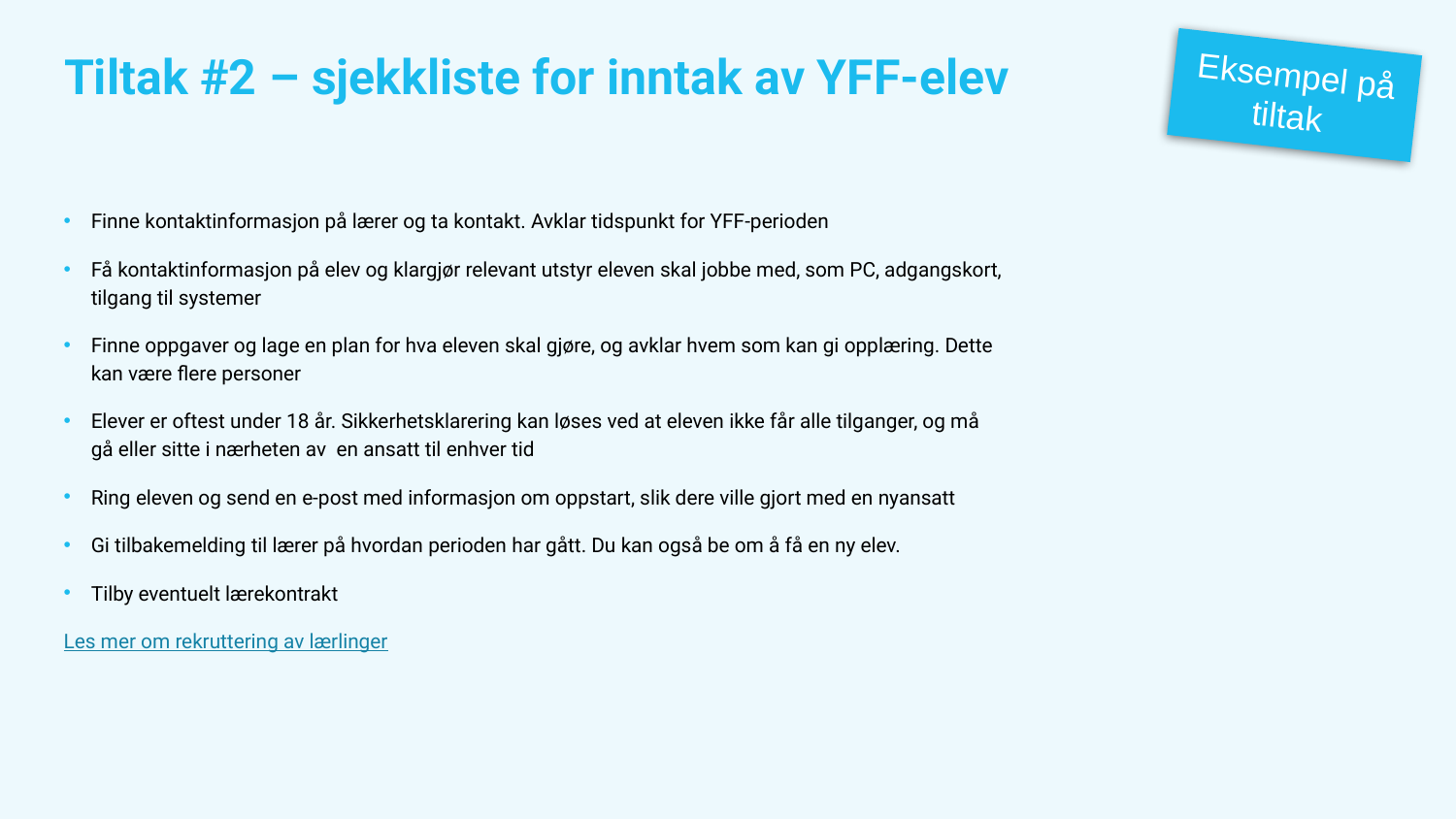

Eksempel på tiltak
# Tiltak #2 – sjekkliste for inntak av YFF-elev
Finne kontaktinformasjon på lærer og ta kontakt. Avklar tidspunkt for YFF-perioden
Få kontaktinformasjon på elev og klargjør relevant utstyr eleven skal jobbe med, som PC, adgangskort, tilgang til systemer
Finne oppgaver og lage en plan for hva eleven skal gjøre, og avklar hvem som kan gi opplæring. Dette kan være flere personer
Elever er oftest under 18 år. Sikkerhetsklarering kan løses ved at eleven ikke får alle tilganger, og må gå eller sitte i nærheten av  en ansatt til enhver tid
Ring eleven og send en e-post med informasjon om oppstart, slik dere ville gjort med en nyansatt
Gi tilbakemelding til lærer på hvordan perioden har gått. Du kan også be om å få en ny elev.
Tilby eventuelt lærekontrakt
Les mer om rekruttering av lærlinger